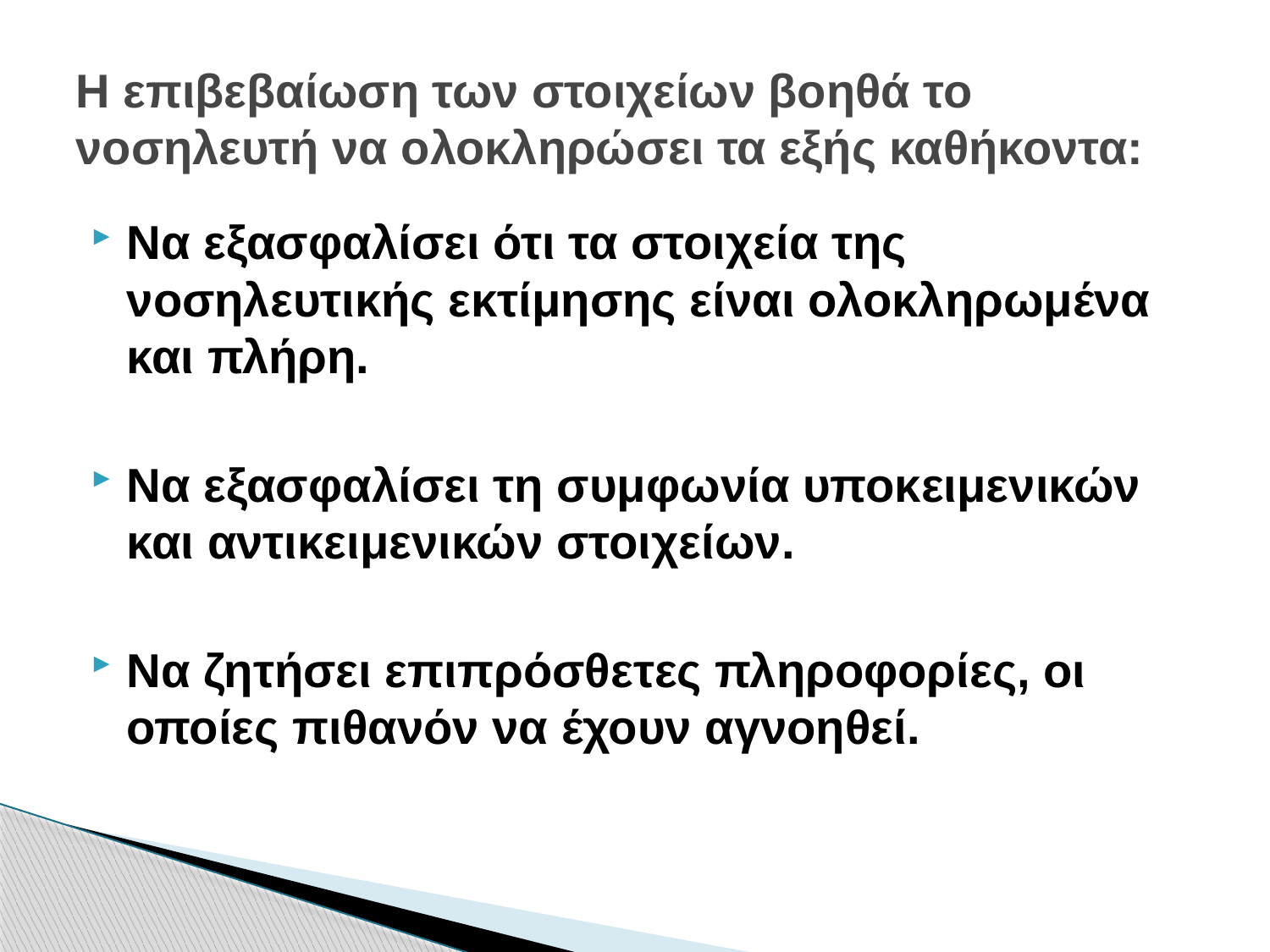

# Η επιβεβαίωση των στοιχείων βοηθά το νοσηλευτή να ολοκληρώσει τα εξής καθήκοντα:
Να εξασφαλίσει ότι τα στοιχεία της νοσηλευτικής εκτίμησης είναι ολοκληρωμένα και πλήρη.

Να εξασφαλίσει τη συμφωνία υποκειμενικών και αντικειμενικών στοιχείων.

Να ζητήσει επιπρόσθετες πληροφορίες, οι οποίες πιθανόν να έχουν αγνοηθεί.